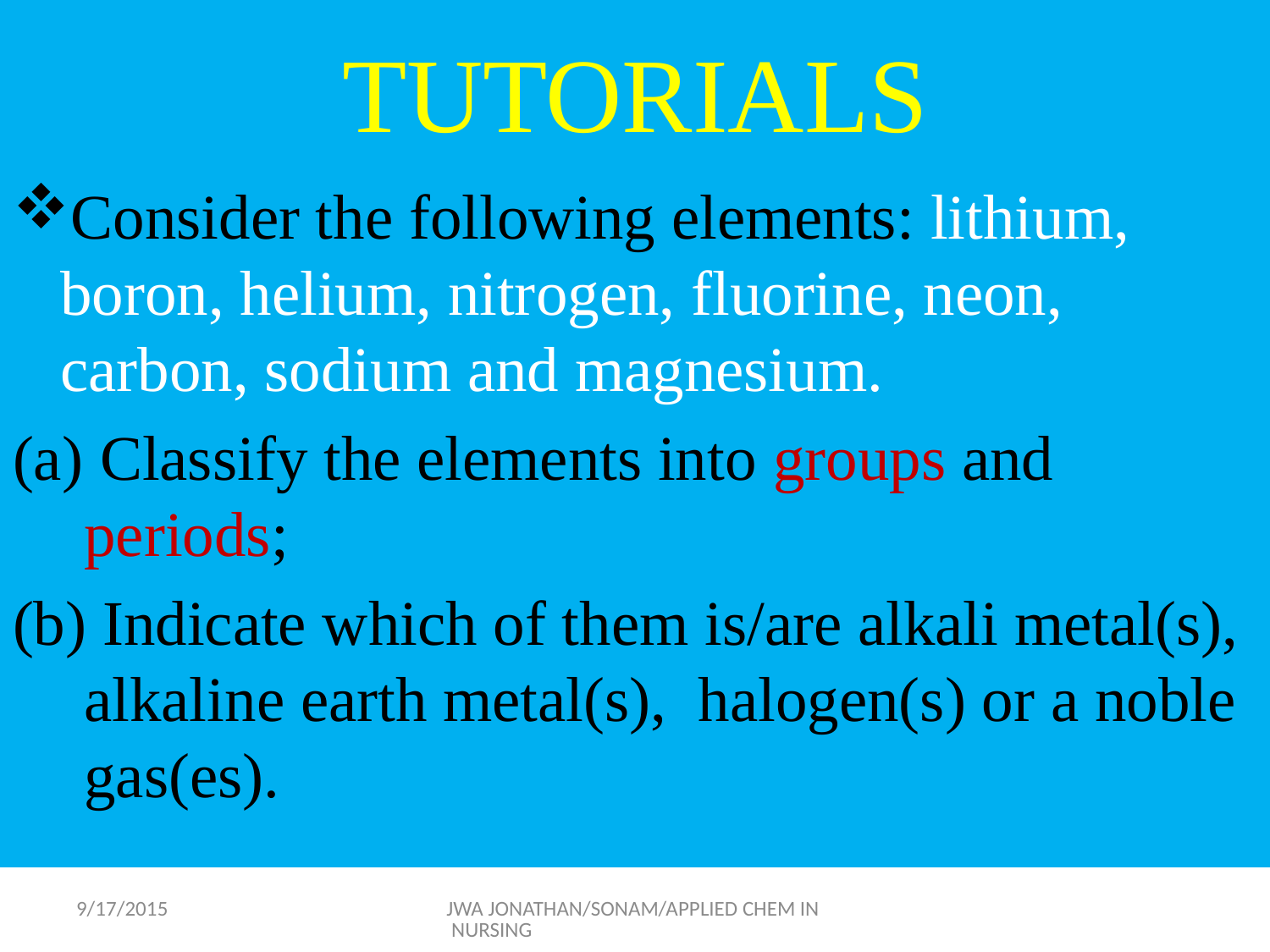

# TUTORIALS
Consider the following elements: lithium, boron, helium, nitrogen, fluorine, neon, carbon, sodium and magnesium.
 Classify the elements into groups and periods;
 Indicate which of them is/are alkali metal(s), alkaline earth metal(s),  halogen(s) or a noble gas(es).

9/17/2015
JWA JONATHAN/SONAM/APPLIED CHEM IN NURSING